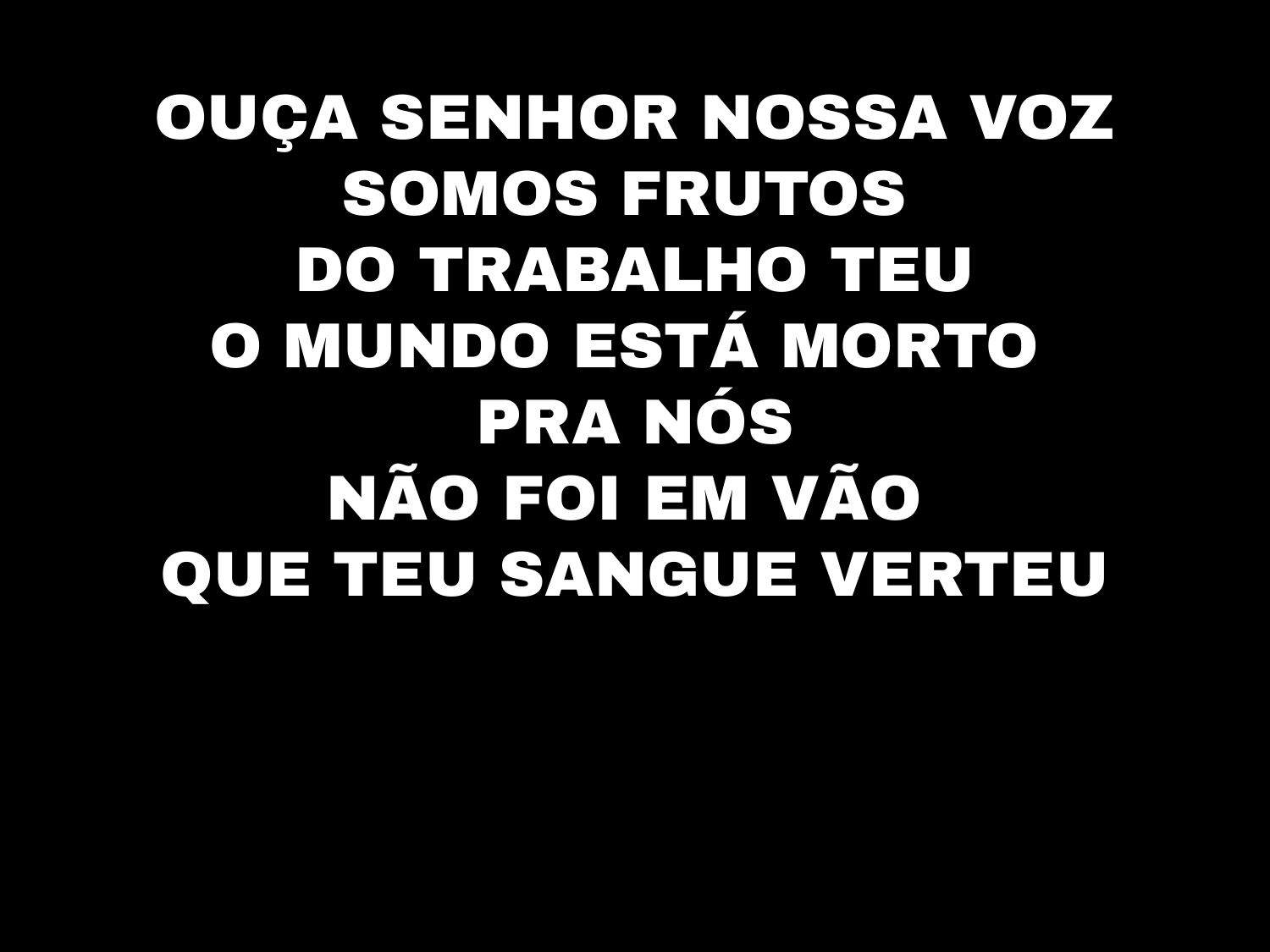

# OUÇA SENHOR NOSSA VOZ SOMOS FRUTOS DO TRABALHO TEU O MUNDO ESTÁ MORTO PRA NÓS NÃO FOI EM VÃO QUE TEU SANGUE VERTEU